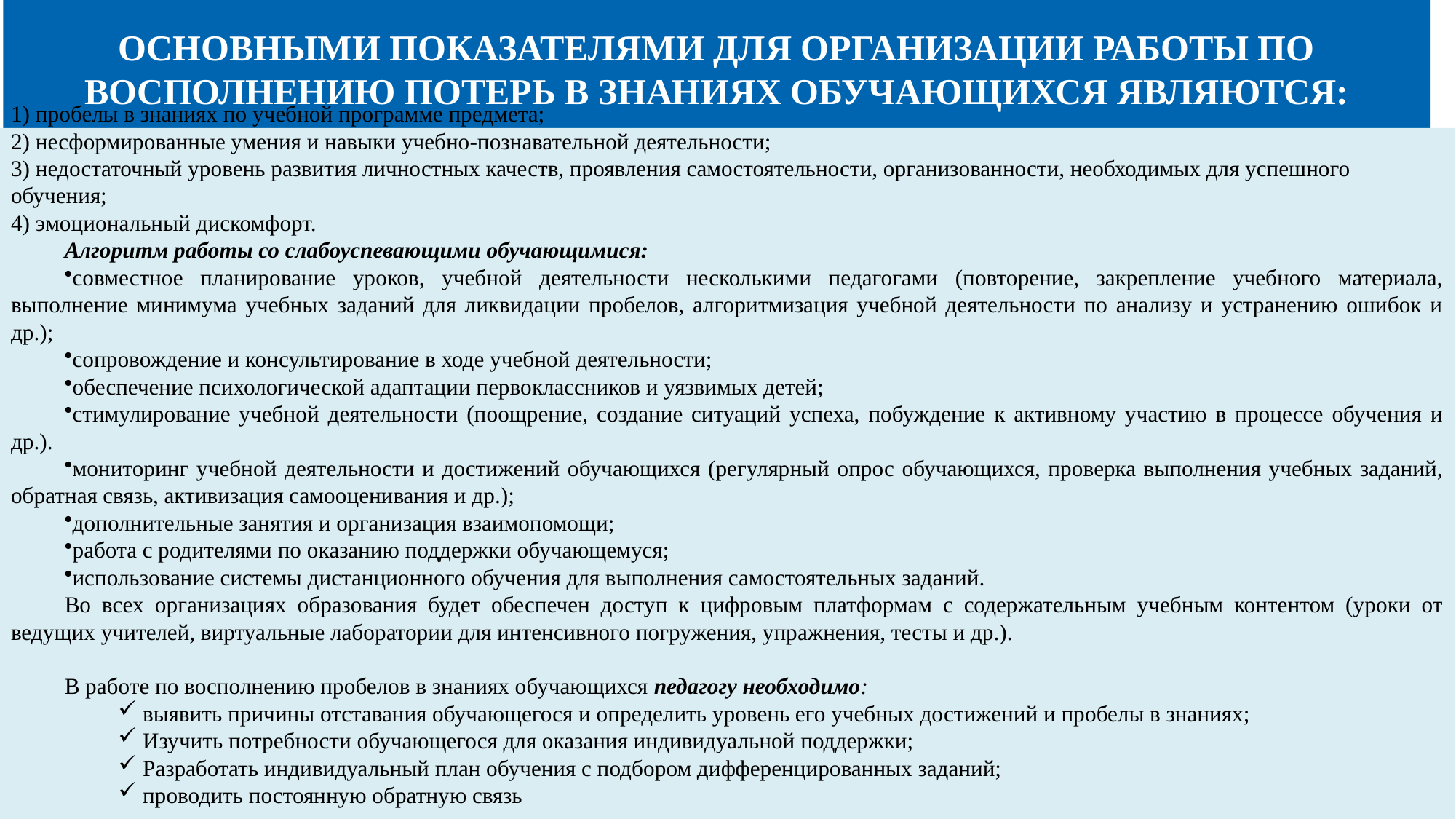

ОСНОВНЫМИ ПОКАЗАТЕЛЯМИ ДЛЯ ОРГАНИЗАЦИИ РАБОТЫ ПО ВОСПОЛНЕНИЮ ПОТЕРЬ В ЗНАНИЯХ ОБУЧАЮЩИХСЯ ЯВЛЯЮТСЯ:
1) пробелы в знаниях по учебной программе предмета;
2) несформированные умения и навыки учебно-познавательной деятельности;
3) недостаточный уровень развития личностных качеств, проявления самостоятельности, организованности, необходимых для успешного обучения;
4) эмоциональный дискомфорт.
Алгоритм работы со слабоуспевающими обучающимися:
совместное планирование уроков, учебной деятельности несколькими педагогами (повторение, закрепление учебного материала, выполнение минимума учебных заданий для ликвидации пробелов, алгоритмизация учебной деятельности по анализу и устранению ошибок и др.);
сопровождение и консультирование в ходе учебной деятельности;
обеспечение психологической адаптации первоклассников и уязвимых детей;
стимулирование учебной деятельности (поощрение, создание ситуаций успеха, побуждение к активному участию в процессе обучения и др.).
мониторинг учебной деятельности и достижений обучающихся (регулярный опрос обучающихся, проверка выполнения учебных заданий, обратная связь, активизация самооценивания и др.);
дополнительные занятия и организация взаимопомощи;
работа с родителями по оказанию поддержки обучающемуся;
использование системы дистанционного обучения для выполнения самостоятельных заданий.
Во всех организациях образования будет обеспечен доступ к цифровым платформам с содержательным учебным контентом (уроки от ведущих учителей, виртуальные лаборатории для интенсивного погружения, упражнения, тесты и др.).

В работе по восполнению пробелов в знаниях обучающихся педагогу необходимо:
 выявить причины отставания обучающегося и определить уровень его учебных достижений и пробелы в знаниях;
 Изучить потребности обучающегося для оказания индивидуальной поддержки;
 Разработать индивидуальный план обучения с подбором дифференцированных заданий;
 проводить постоянную обратную связь